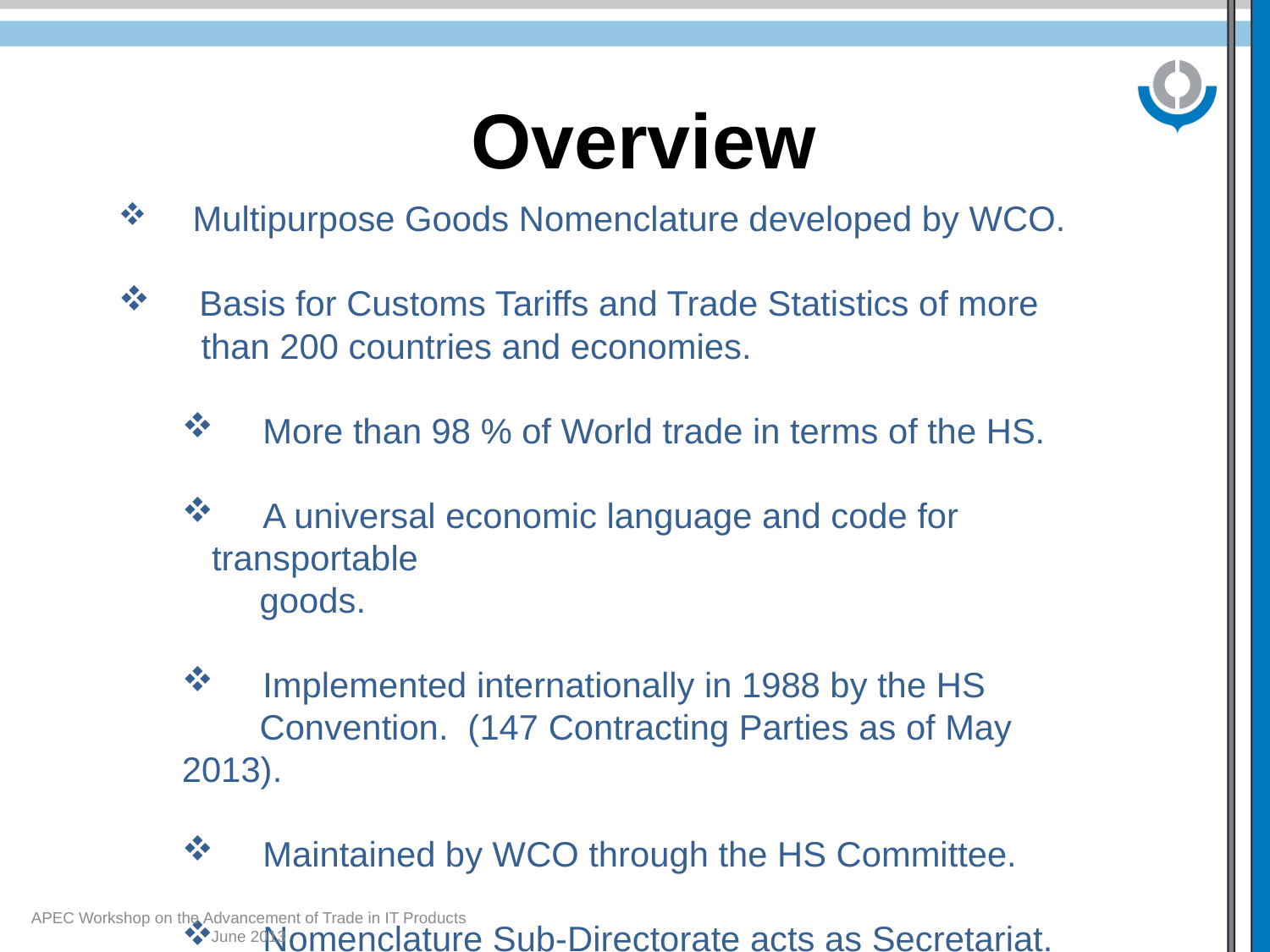

Overview
     Multipurpose Goods Nomenclature developed by WCO.

     Basis for Customs Tariffs and Trade Statistics of more
  than 200 countries and economies.

     More than 98 % of World trade in terms of the HS.

     A universal economic language and code for transportable
        goods.

     Implemented internationally in 1988 by the HS
        Convention.  (147 Contracting Parties as of May 2013).

     Maintained by WCO through the HS Committee.

     Nomenclature Sub-Directorate acts as Secretariat.
APEC Workshop on the Advancement of Trade in IT Products June 2013